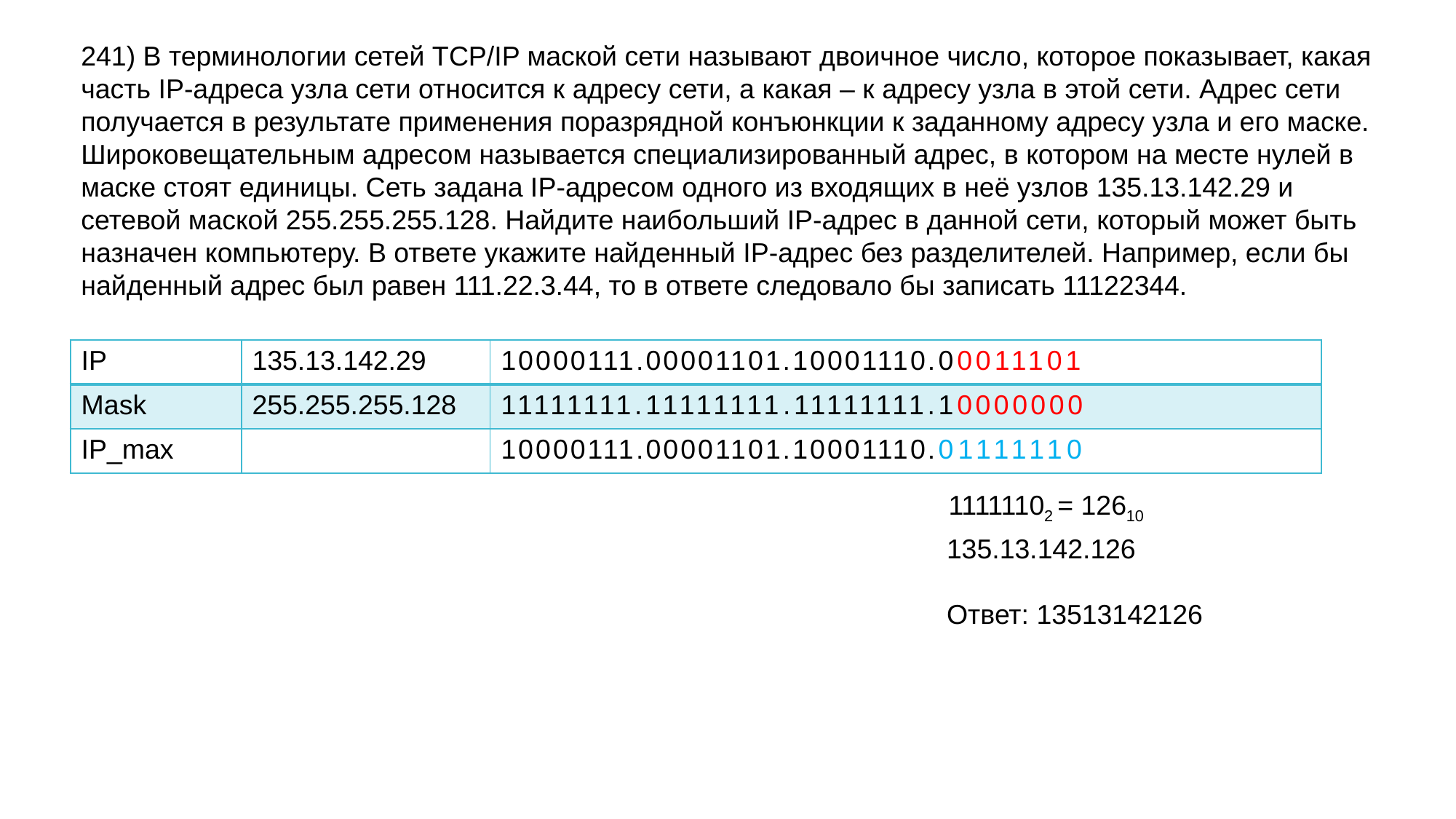

241) В терминологии сетей TCP/IP маской сети называют двоичное число, которое показывает, какая часть IP-адреса узла сети относится к адресу сети, а какая – к адресу узла в этой сети. Адрес сети получается в результате применения поразрядной конъюнкции к заданному адресу узла и его маске. Широковещательным адресом называется специализированный адрес, в котором на месте нулей в маске стоят единицы. Сеть задана IP-адресом одного из входящих в неё узлов 135.13.142.29 и сетевой маской 255.255.255.128. Найдите наибольший IP-адрес в данной сети, который может быть назначен компьютеру. В ответе укажите найденный IP-адрес без разделителей. Например, если бы найденный адрес был равен 111.22.3.44, то в ответе следовало бы записать 11122344.
| IP | 135.13.142.29 | 10000111.00001101.10001110.00011101 |
| --- | --- | --- |
| Mask | 255.255.255.128 | 11111111.11111111.11111111.10000000 |
| IP\_max |  | 10000111.00001101.10001110.01111110 |
11111102 = 12610
135.13.142.126

Ответ: 13513142126